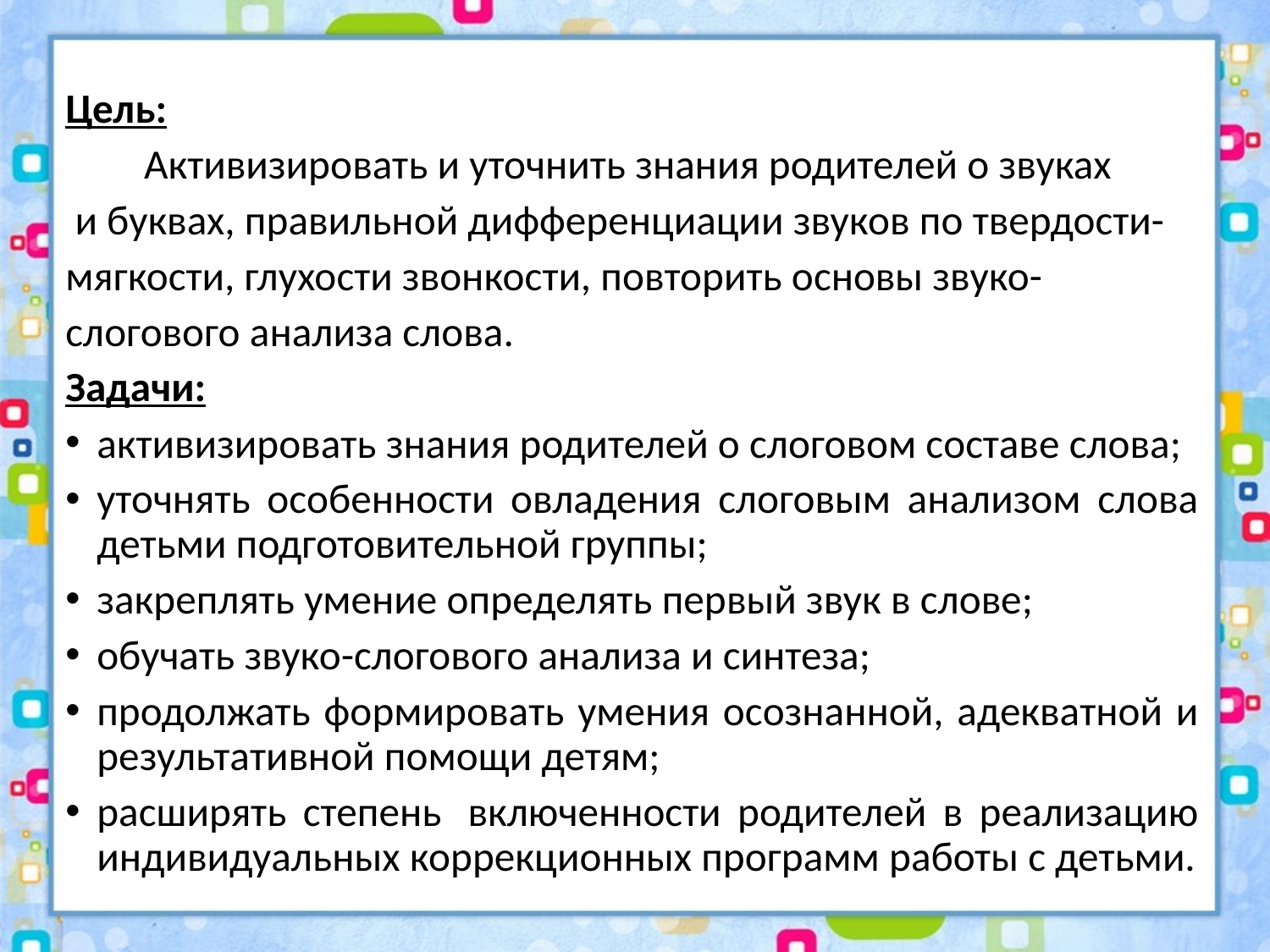

Цель:
	Активизировать и уточнить знания родителей о звуках
 и буквах, правильной дифференциации звуков по твердости-
мягкости, глухости звонкости, повторить основы звуко-
слогового анализа слова.
Задачи:
активизировать знания родителей о слоговом составе слова;
уточнять особенности овладения слоговым анализом слова детьми подготовительной группы;
закреплять умение определять первый звук в слове;
обучать звуко-слогового анализа и синтеза;
продолжать формировать умения осознанной, адекватной и результативной помощи детям;
расширять степень  включенности родителей в реализацию индивидуальных коррекционных программ работы с детьми.